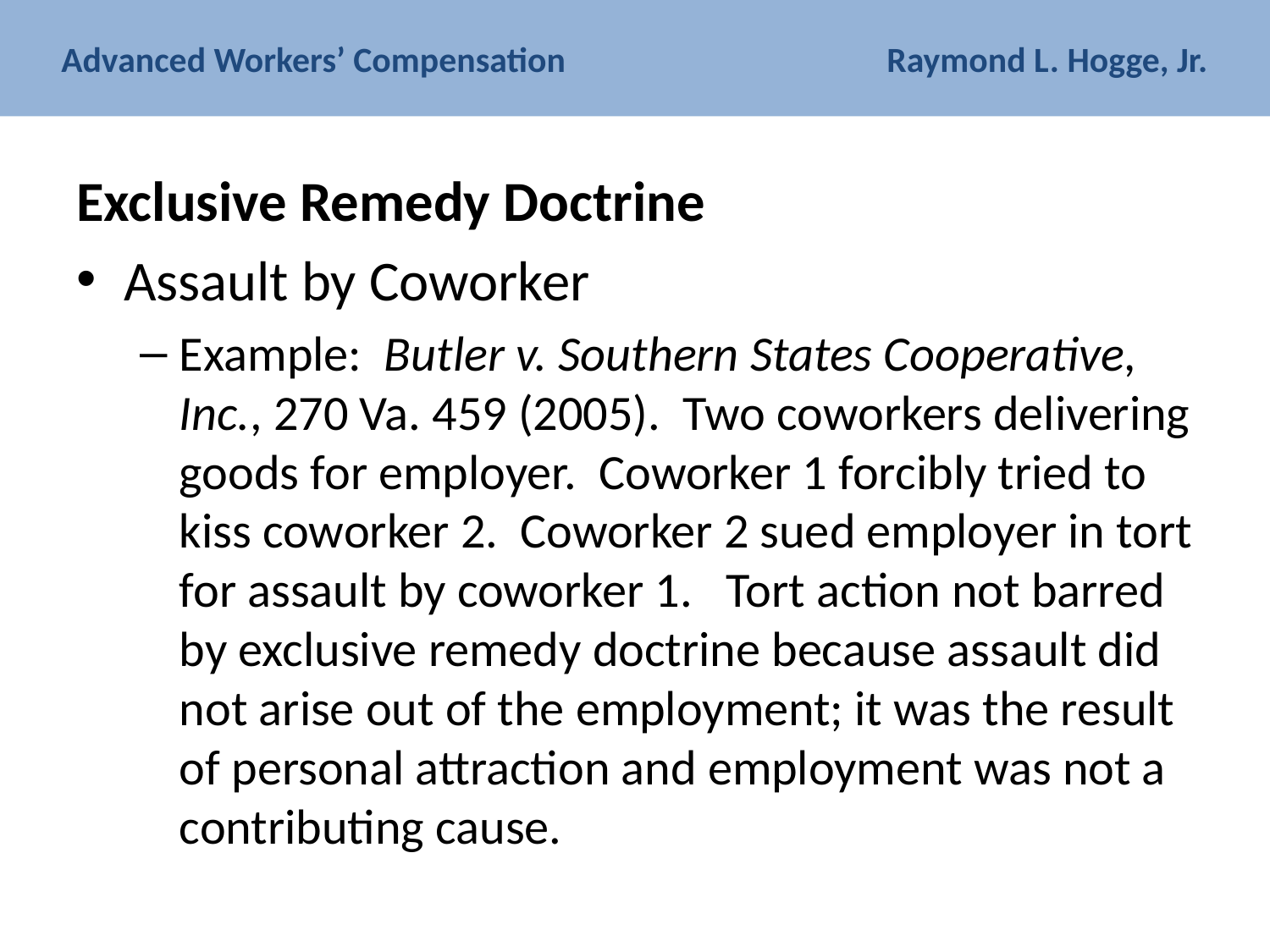

# Advanced Workers’ Compensation                                        Raymond L. Hogge, Jr.
Exclusive Remedy Doctrine
Assault by Coworker
Example:  Butler v. Southern States Cooperative, Inc., 270 Va. 459 (2005).  Two coworkers delivering goods for employer.  Coworker 1 forcibly tried to kiss coworker 2.  Coworker 2 sued employer in tort for assault by coworker 1.   Tort action not barred by exclusive remedy doctrine because assault did not arise out of the employment; it was the result of personal attraction and employment was not a contributing cause.